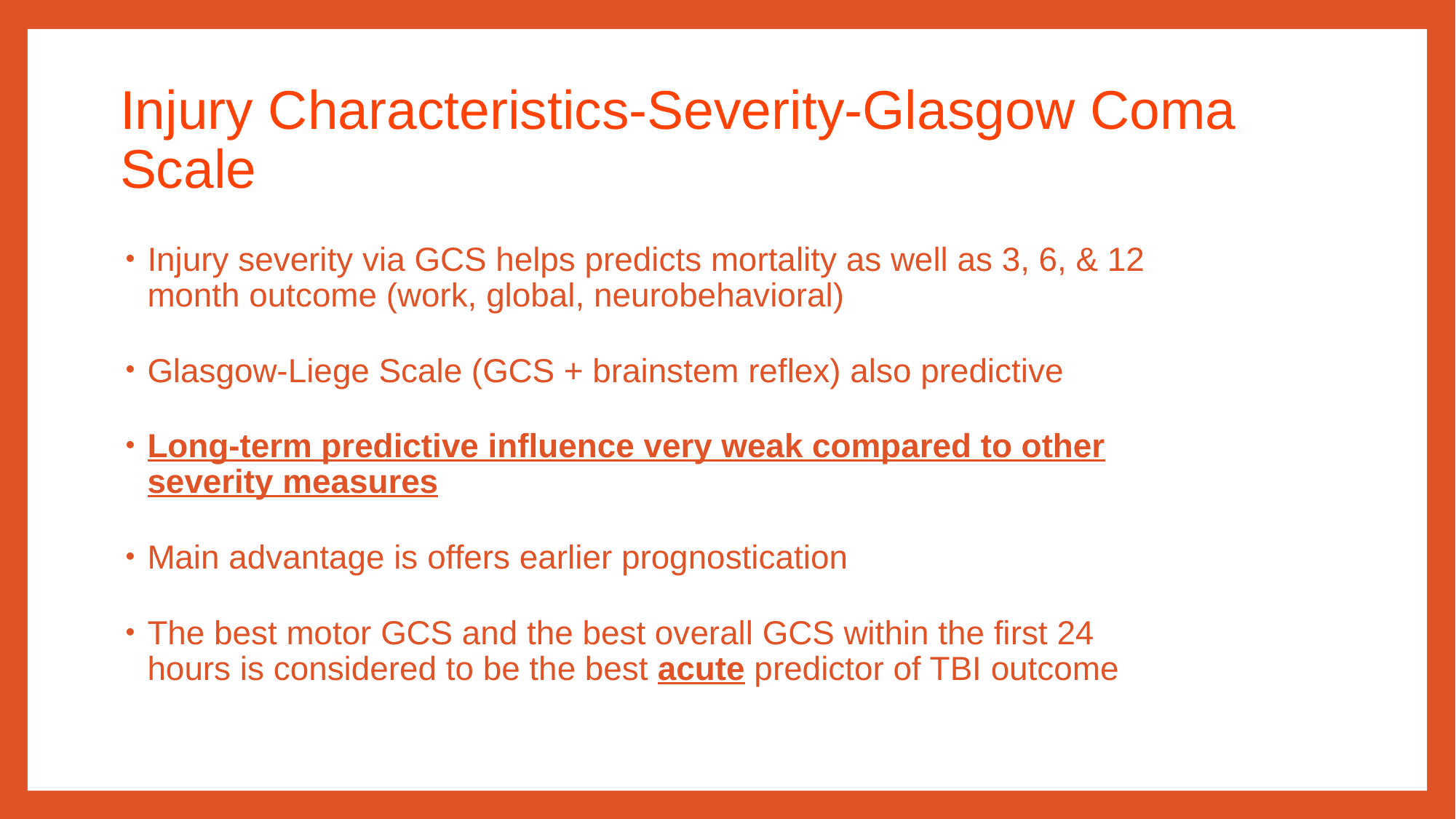

# Injury Characteristics-Severity-Glasgow Coma Scale
Injury severity via GCS helps predicts mortality as well as 3, 6, & 12 month outcome (work, global, neurobehavioral)
Glasgow-Liege Scale (GCS + brainstem reflex) also predictive
Long-term predictive influence very weak compared to other severity measures
Main advantage is offers earlier prognostication
The best motor GCS and the best overall GCS within the first 24 hours is considered to be the best acute predictor of TBI outcome